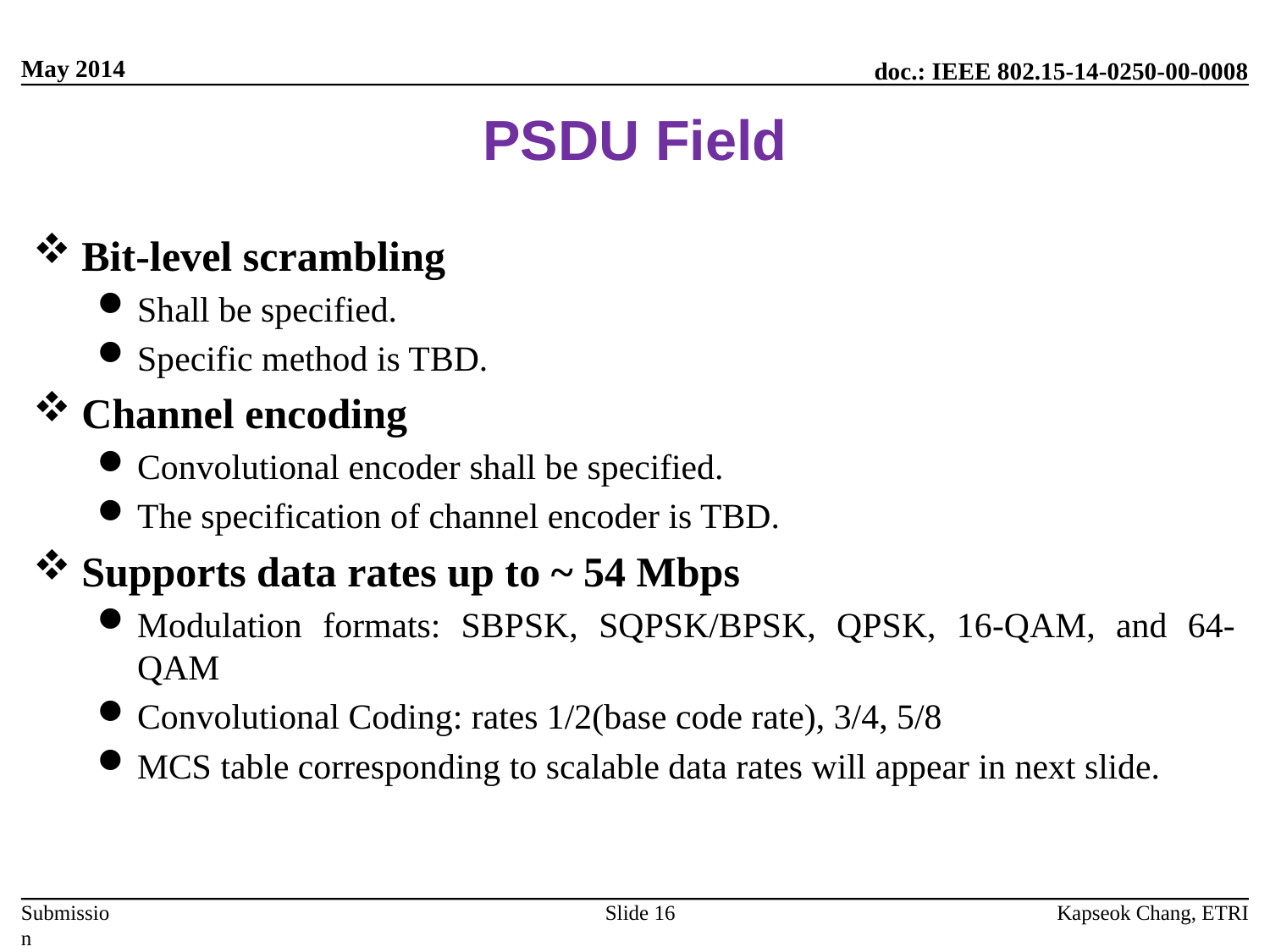

# PSDU Field
Bit-level scrambling
Shall be specified.
Specific method is TBD.
Channel encoding
Convolutional encoder shall be specified.
The specification of channel encoder is TBD.
Supports data rates up to ~ 54 Mbps
Modulation formats: SBPSK, SQPSK/BPSK, QPSK, 16-QAM, and 64-QAM
Convolutional Coding: rates 1/2(base code rate), 3/4, 5/8
MCS table corresponding to scalable data rates will appear in next slide.

Slide 16